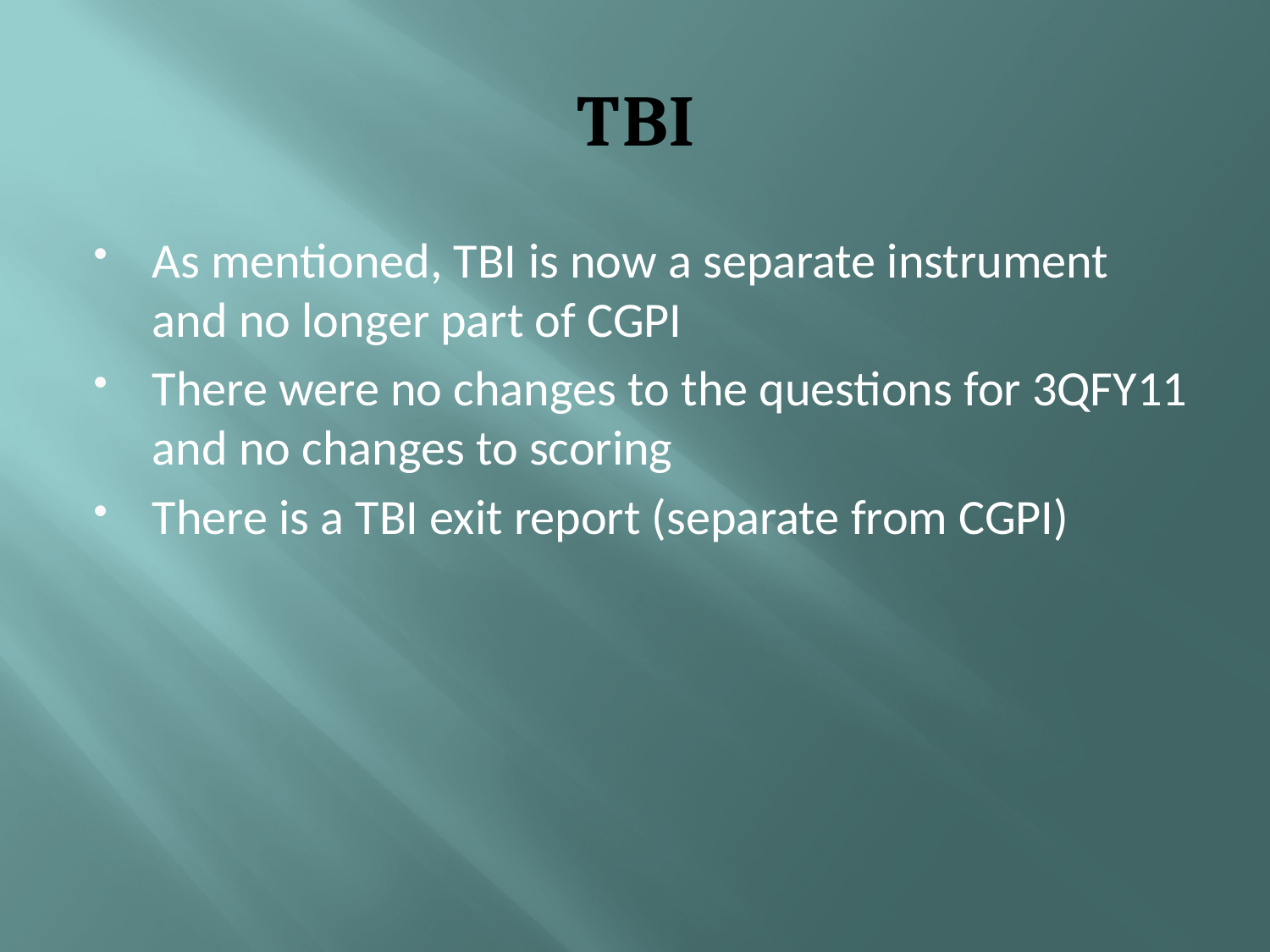

# TBI
As mentioned, TBI is now a separate instrument and no longer part of CGPI
There were no changes to the questions for 3QFY11 and no changes to scoring
There is a TBI exit report (separate from CGPI)